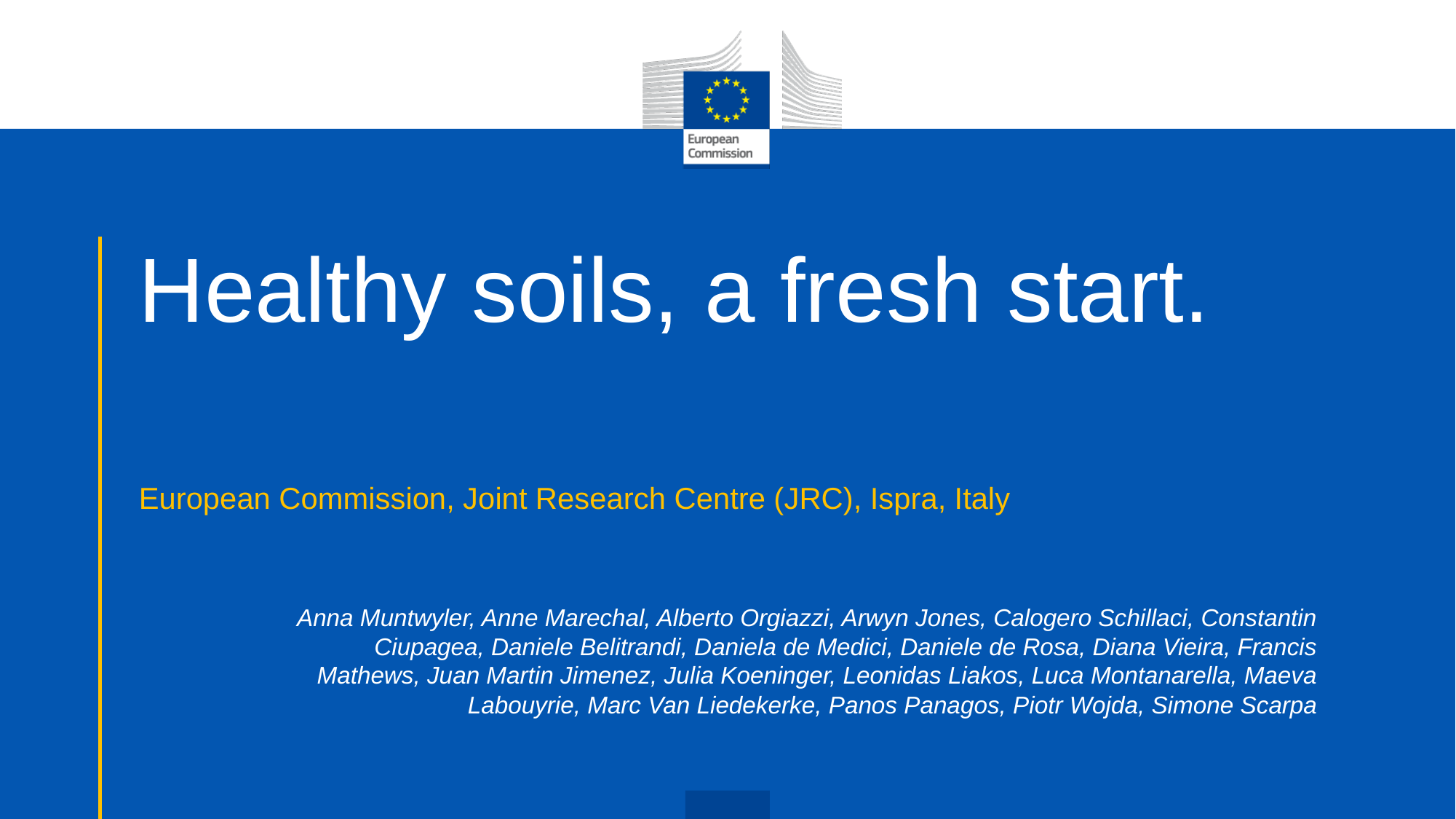

# Healthy soils, a fresh start.
European Commission, Joint Research Centre (JRC), Ispra, Italy
Anna Muntwyler, Anne Marechal, Alberto Orgiazzi, Arwyn Jones, Calogero Schillaci, Constantin Ciupagea, Daniele Belitrandi, Daniela de Medici, Daniele de Rosa, Diana Vieira, Francis Mathews, Juan Martin Jimenez, Julia Koeninger, Leonidas Liakos, Luca Montanarella, Maeva Labouyrie, Marc Van Liedekerke, Panos Panagos, Piotr Wojda, Simone Scarpa